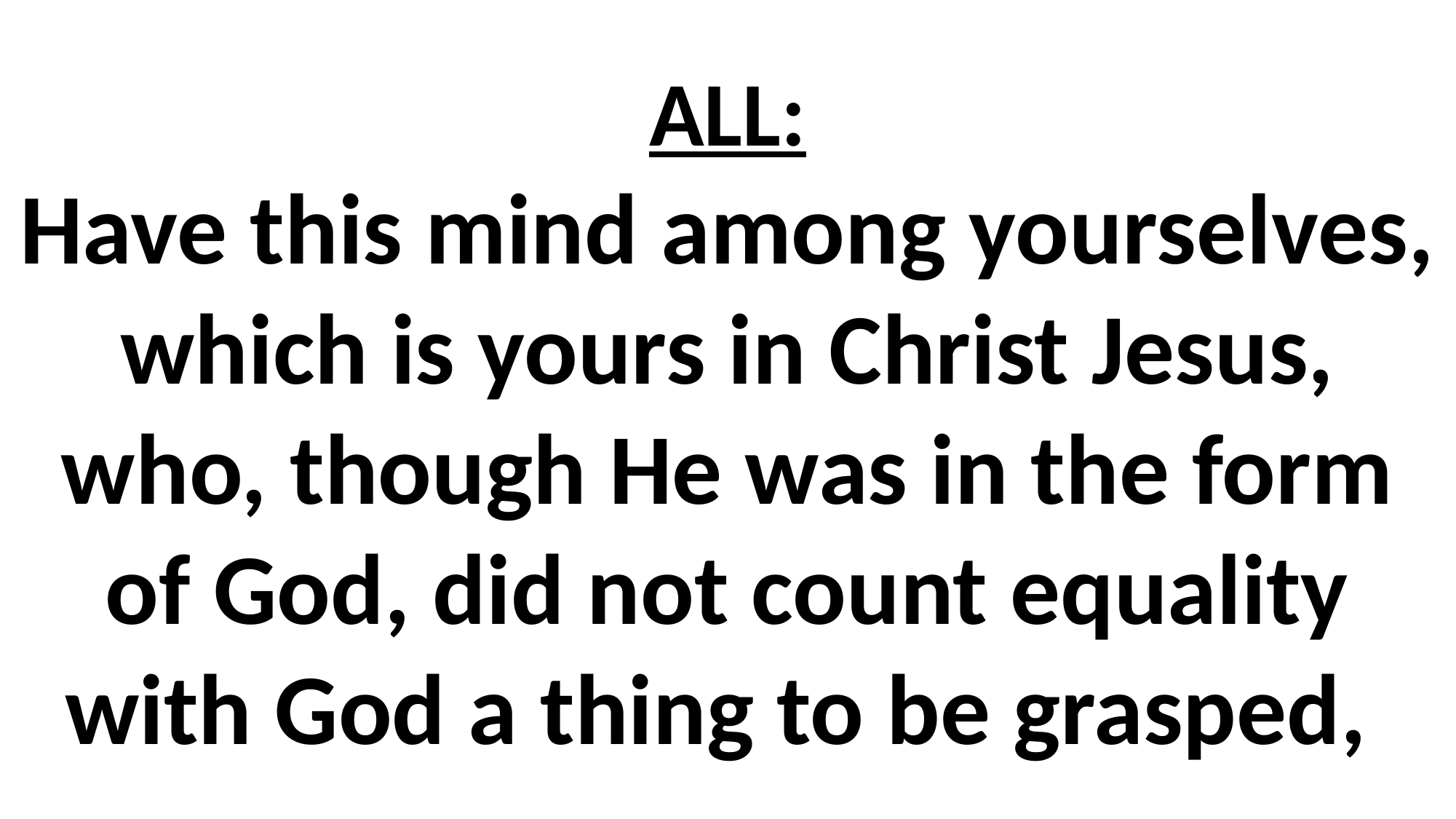

# ALL: Have this mind among yourselves, which is yours in Christ Jesus, who, though He was in the form of God, did not count equality with God a thing to be grasped,